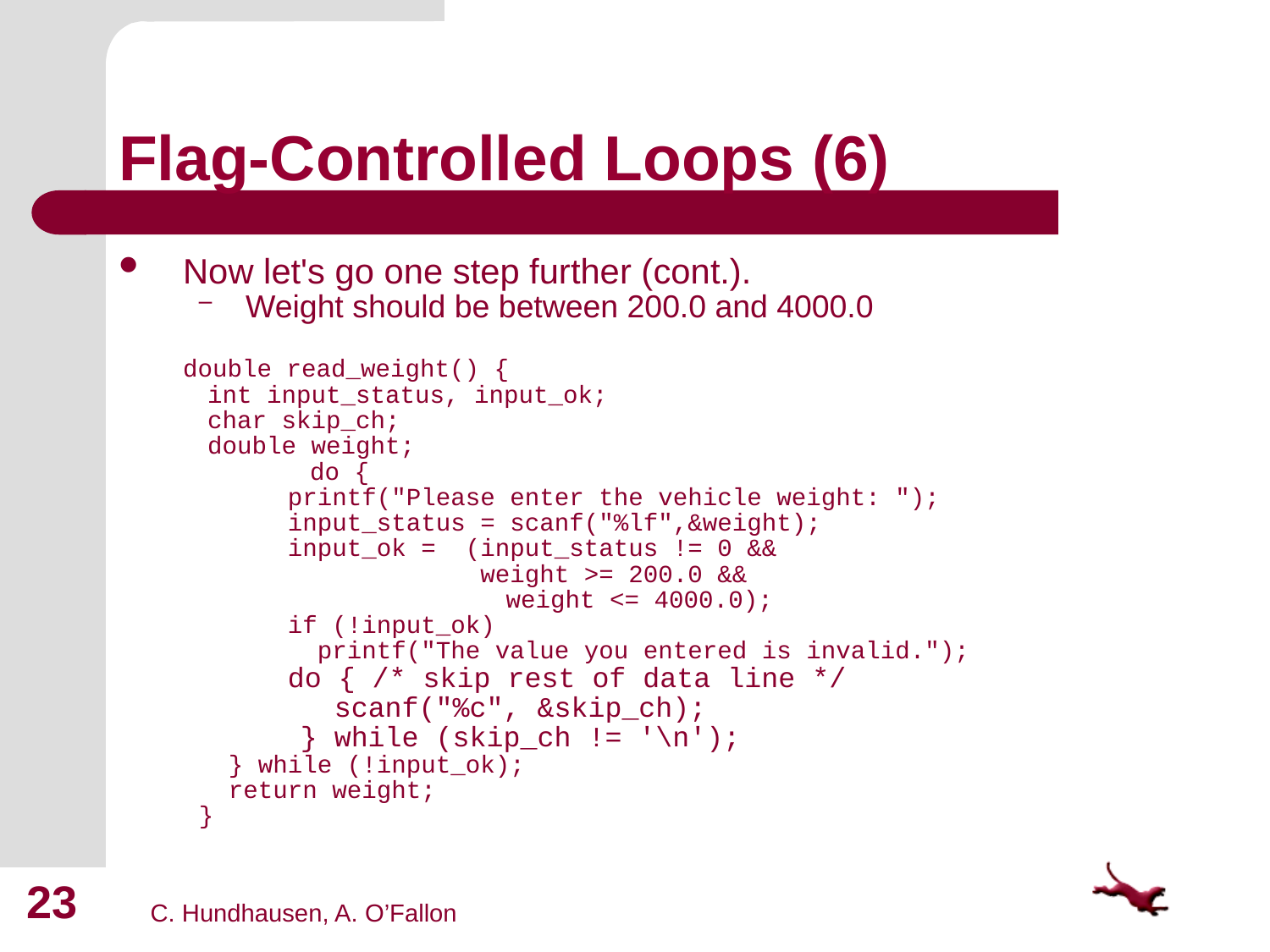

# Flag-Controlled Loops (6)
Now let's go one step further (cont.).
Weight should be between 200.0 and 4000.0

	double read_weight() {
      int input_status, input_ok;
      char skip_ch;
      double weight;
		do {
      printf("Please enter the vehicle weight: ");
      input_status = scanf("%lf",&weight);
      input_ok =  (input_status != 0 &&
                   weight >= 200.0 &&
         	         weight <= 4000.0);
      if (!input_ok)
        printf("The value you entered is invalid.");
      do { /* skip rest of data line */
        scanf("%c", &skip_ch);
      } while (skip_ch != '\n');
  } while (!input_ok);
  return weight;
}

23
C. Hundhausen, A. O’Fallon